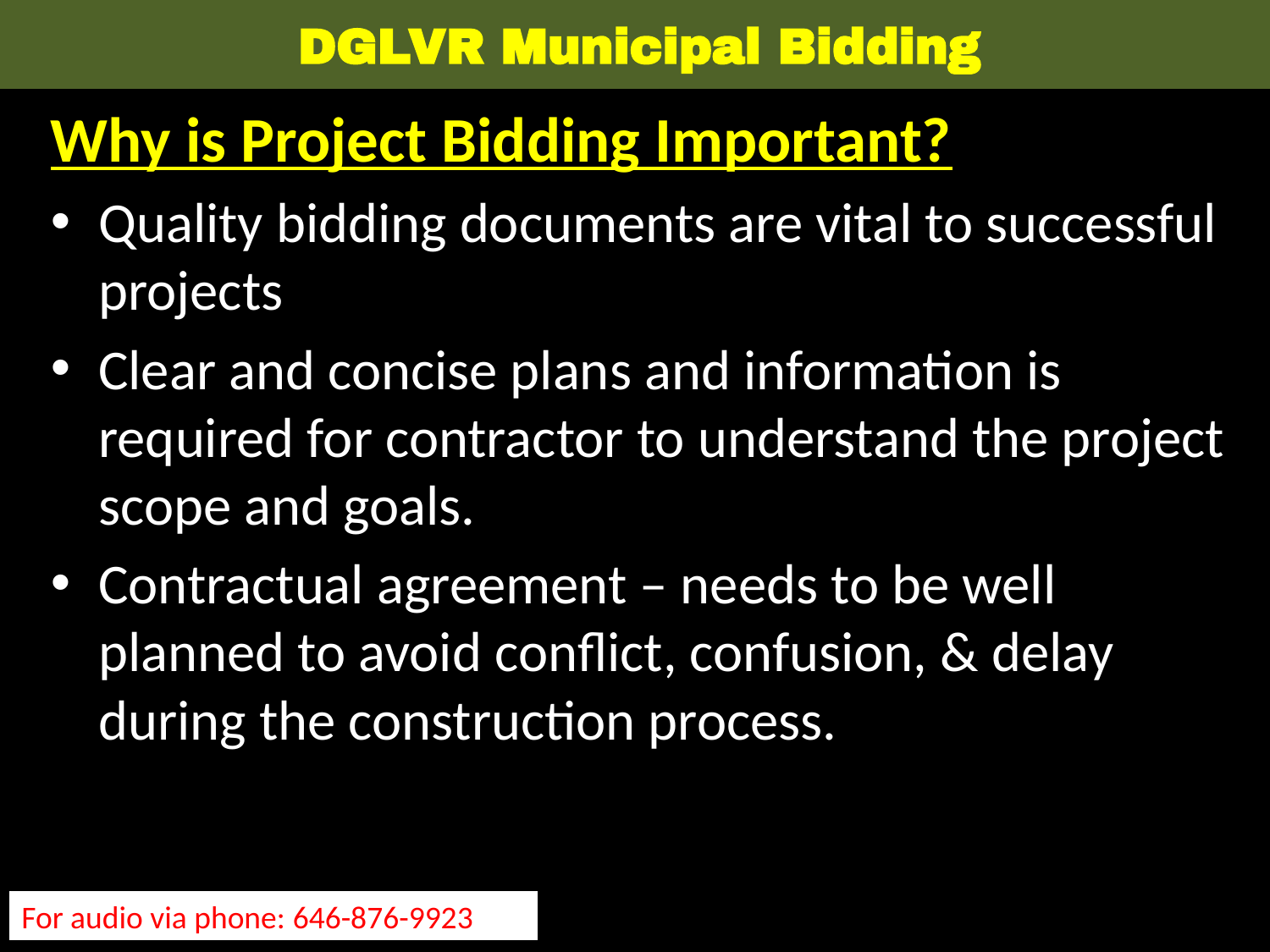

DGLVR Municipal Bidding
Why is Project Bidding Important?
Quality bidding documents are vital to successful projects
Clear and concise plans and information is required for contractor to understand the project scope and goals.
Contractual agreement – needs to be well planned to avoid conflict, confusion, & delay during the construction process.

For audio via phone: 646-876-9923